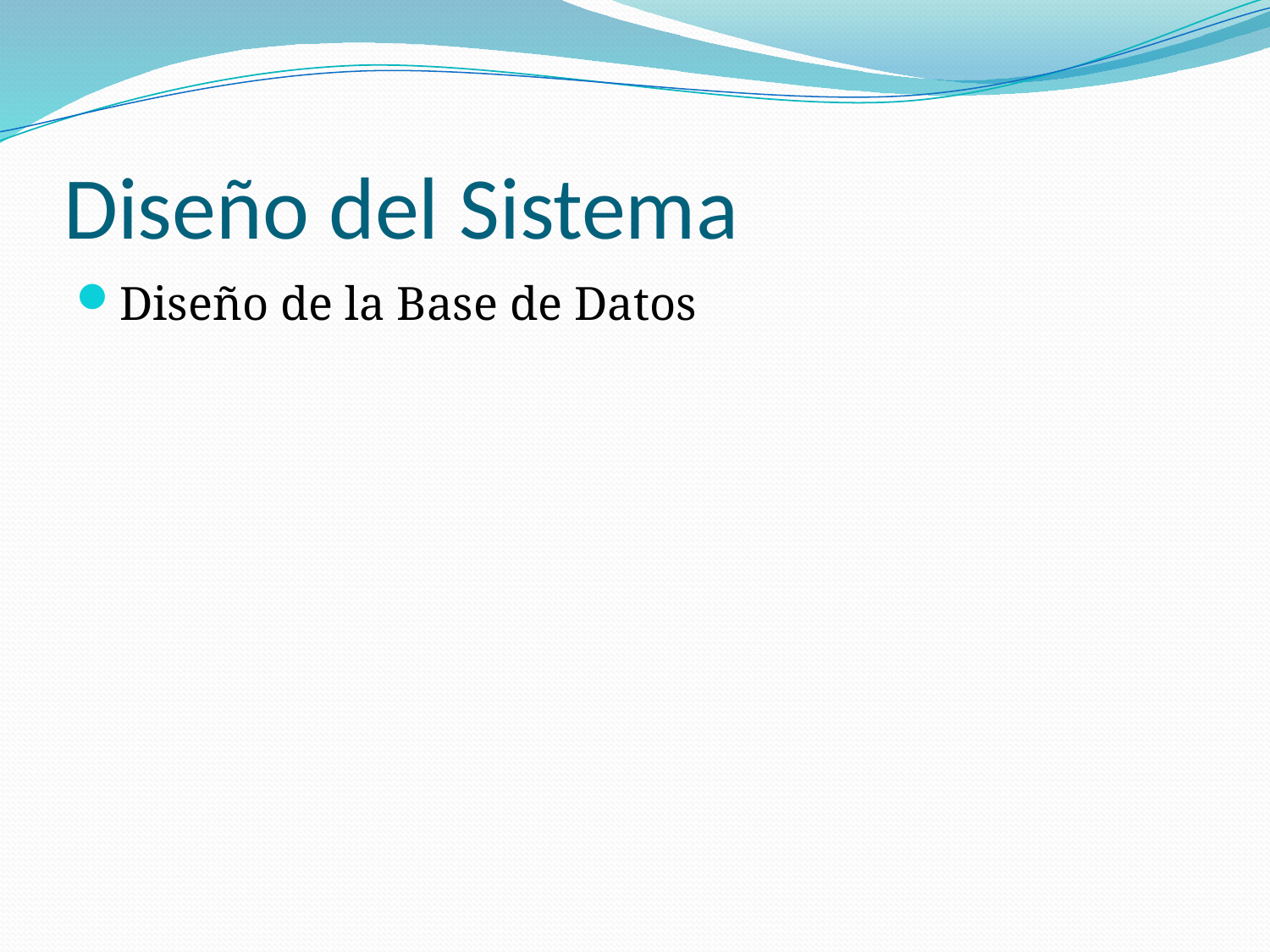

# Diseño del Sistema
Diseño de la Base de Datos